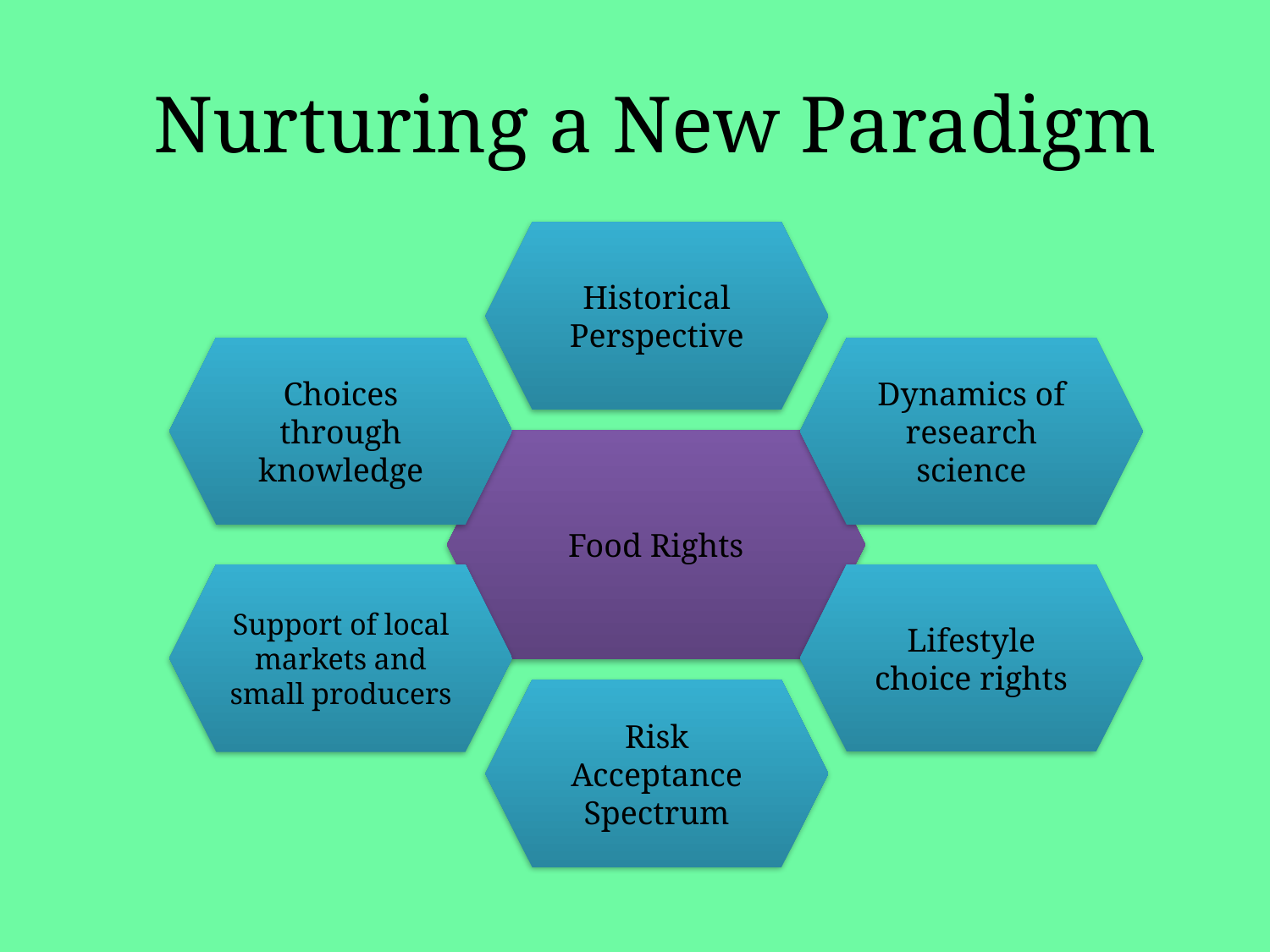

# Nurturing a New Paradigm
Food Rights
Historical Perspective
Dynamics of research science
Lifestyle choice rights
Risk Acceptance Spectrum
Choices through knowledge
Support of local markets and small producers